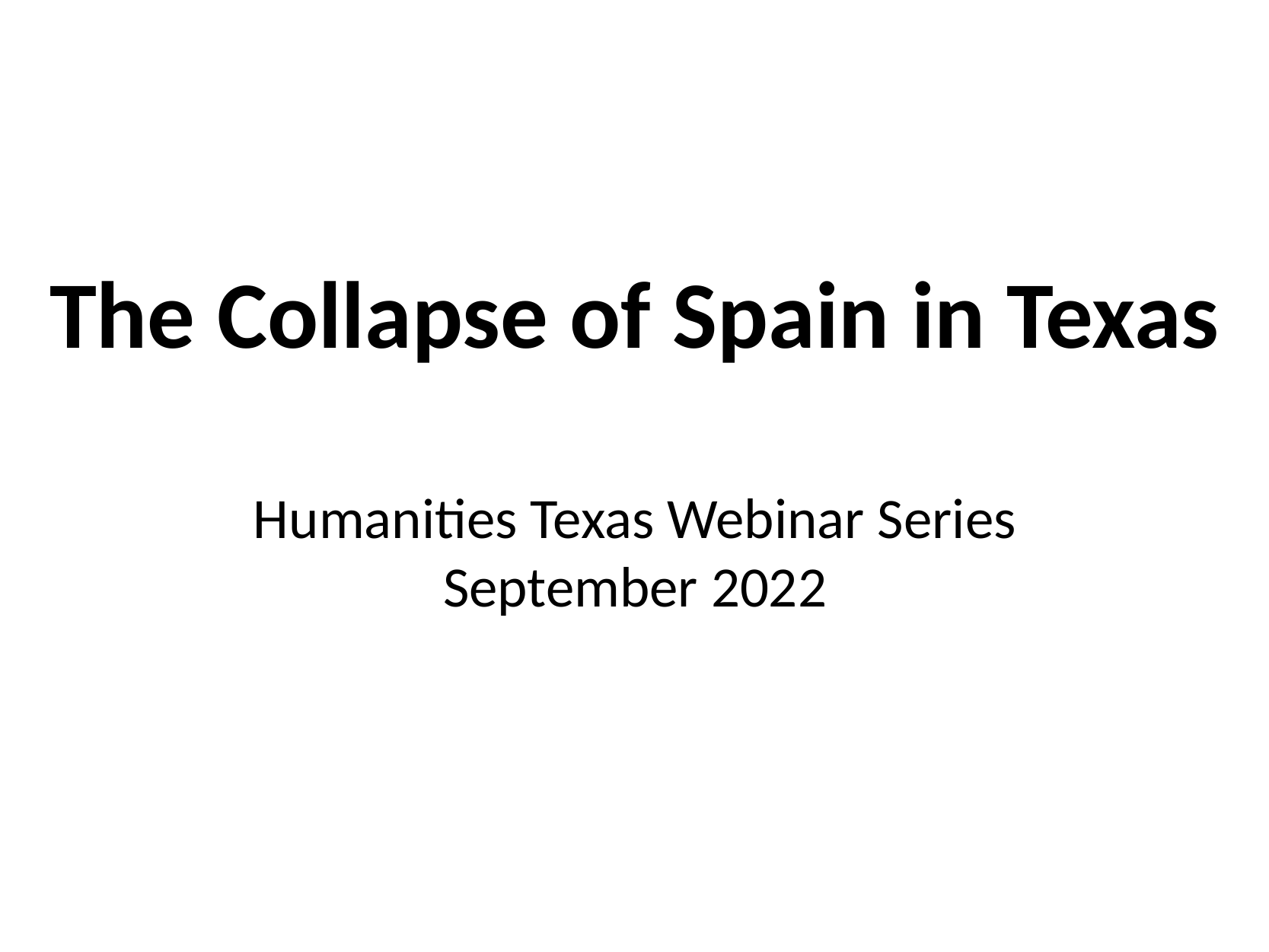

The Collapse of Spain in Texas

Humanities Texas Webinar Series
September 2022